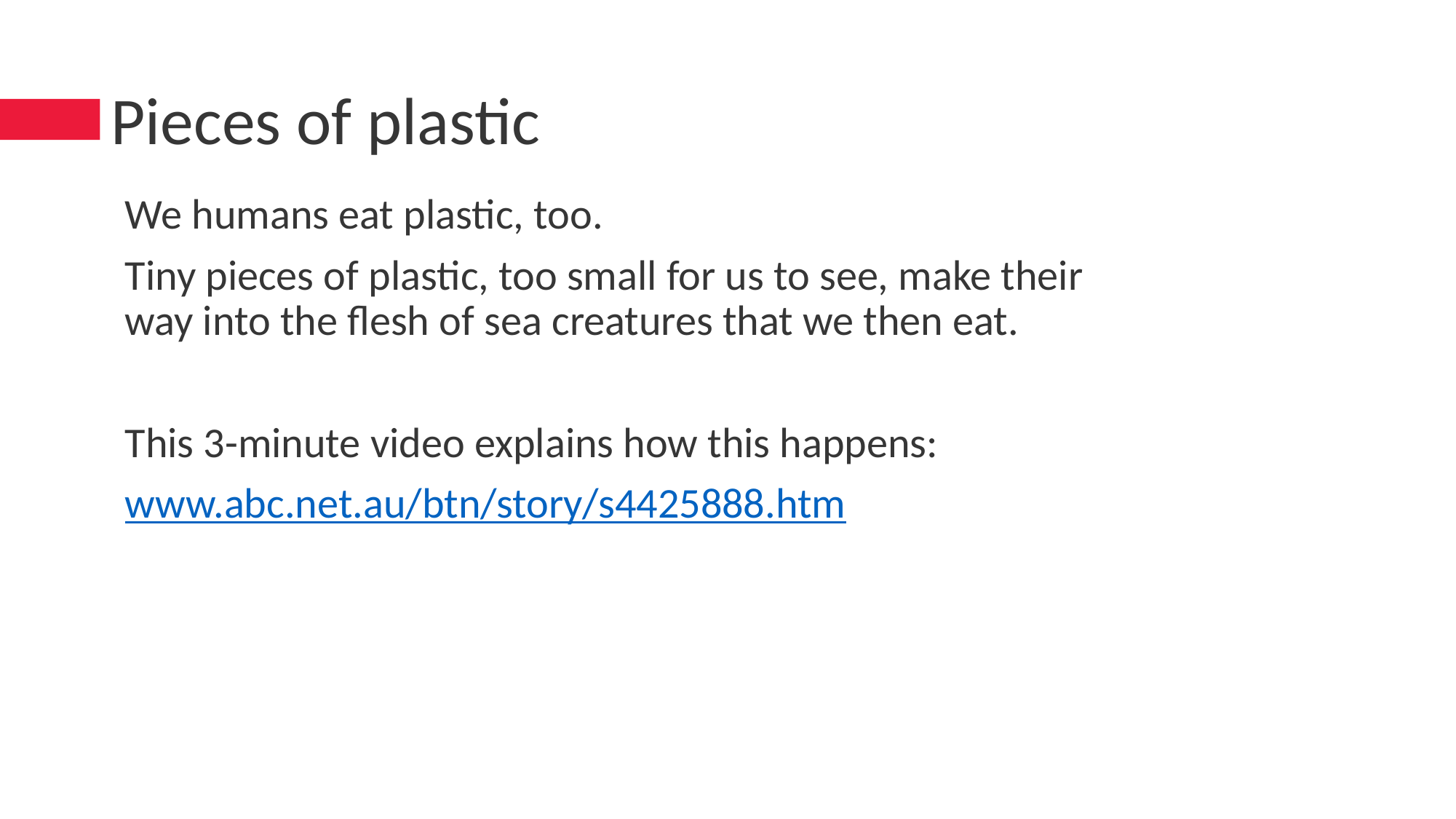

# Pieces of plastic
We humans eat plastic, too.
Tiny pieces of plastic, too small for us to see, make their way into the flesh of sea creatures that we then eat.

This 3-minute video explains how this happens:
www.abc.net.au/btn/story/s4425888.htm